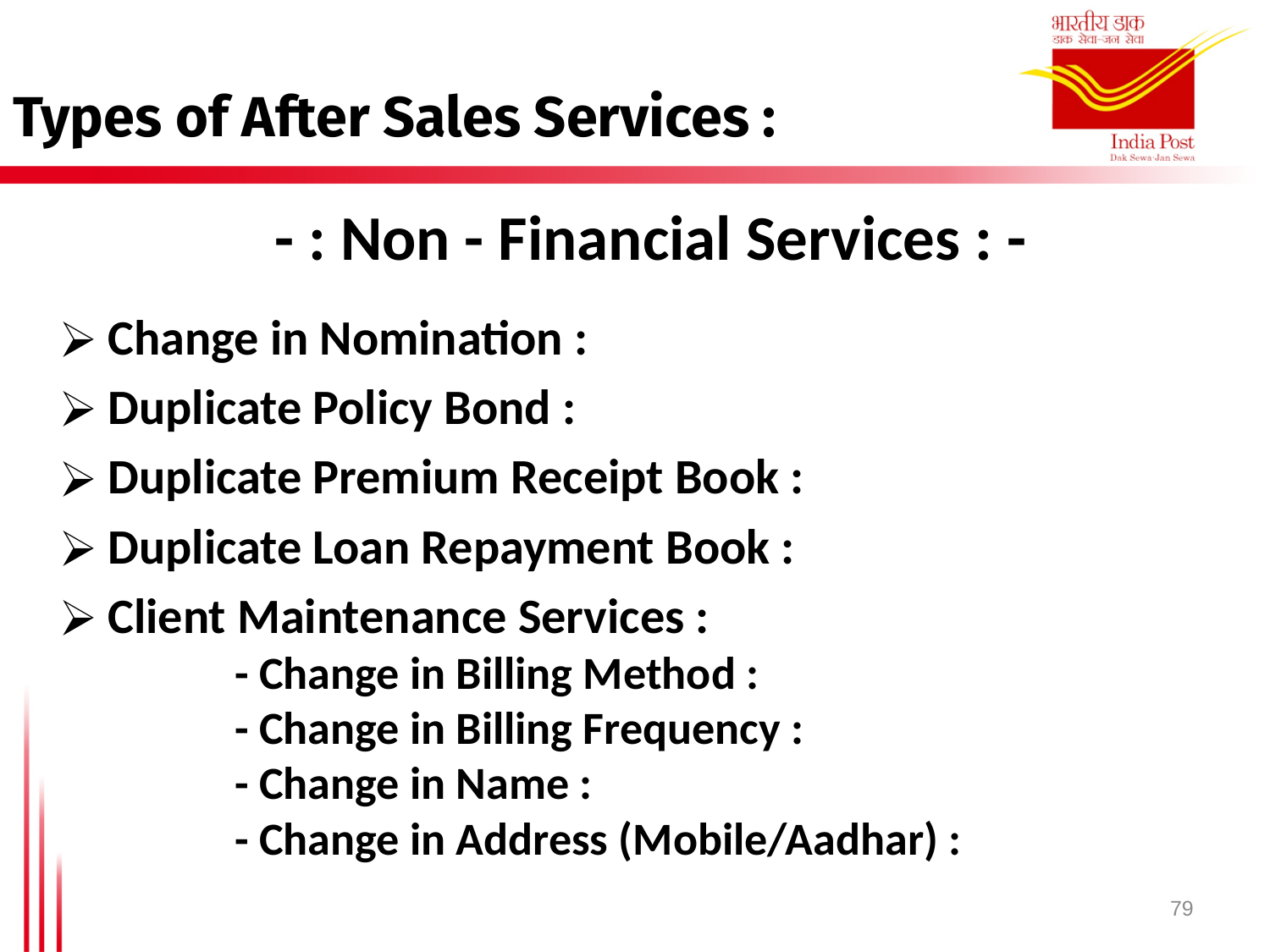

Types of After Sales Services :
- : Non - Financial Services : -

Change in Nomination :
Duplicate Policy Bond :
Duplicate Premium Receipt Book :
Duplicate Loan Repayment Book :
Client Maintenance Services :
		- Change in Billing Method :
		- Change in Billing Frequency :
		- Change in Name :
		- Change in Address (Mobile/Aadhar) :
79